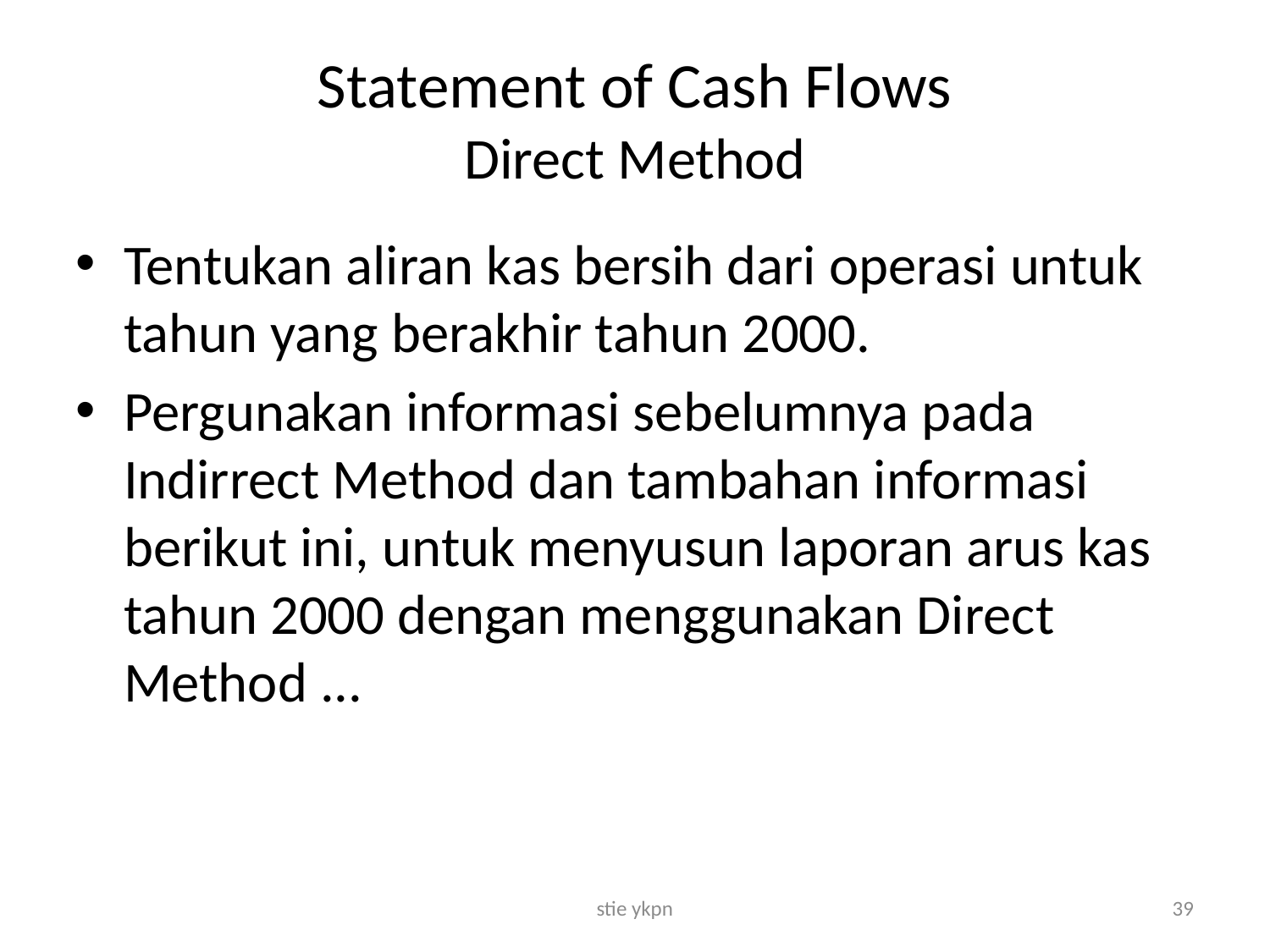

# Statement of Cash Flows Direct Method
Tentukan aliran kas bersih dari operasi untuk tahun yang berakhir tahun 2000.
Pergunakan informasi sebelumnya pada Indirrect Method dan tambahan informasi berikut ini, untuk menyusun laporan arus kas tahun 2000 dengan menggunakan Direct Method ...
stie ykpn
39